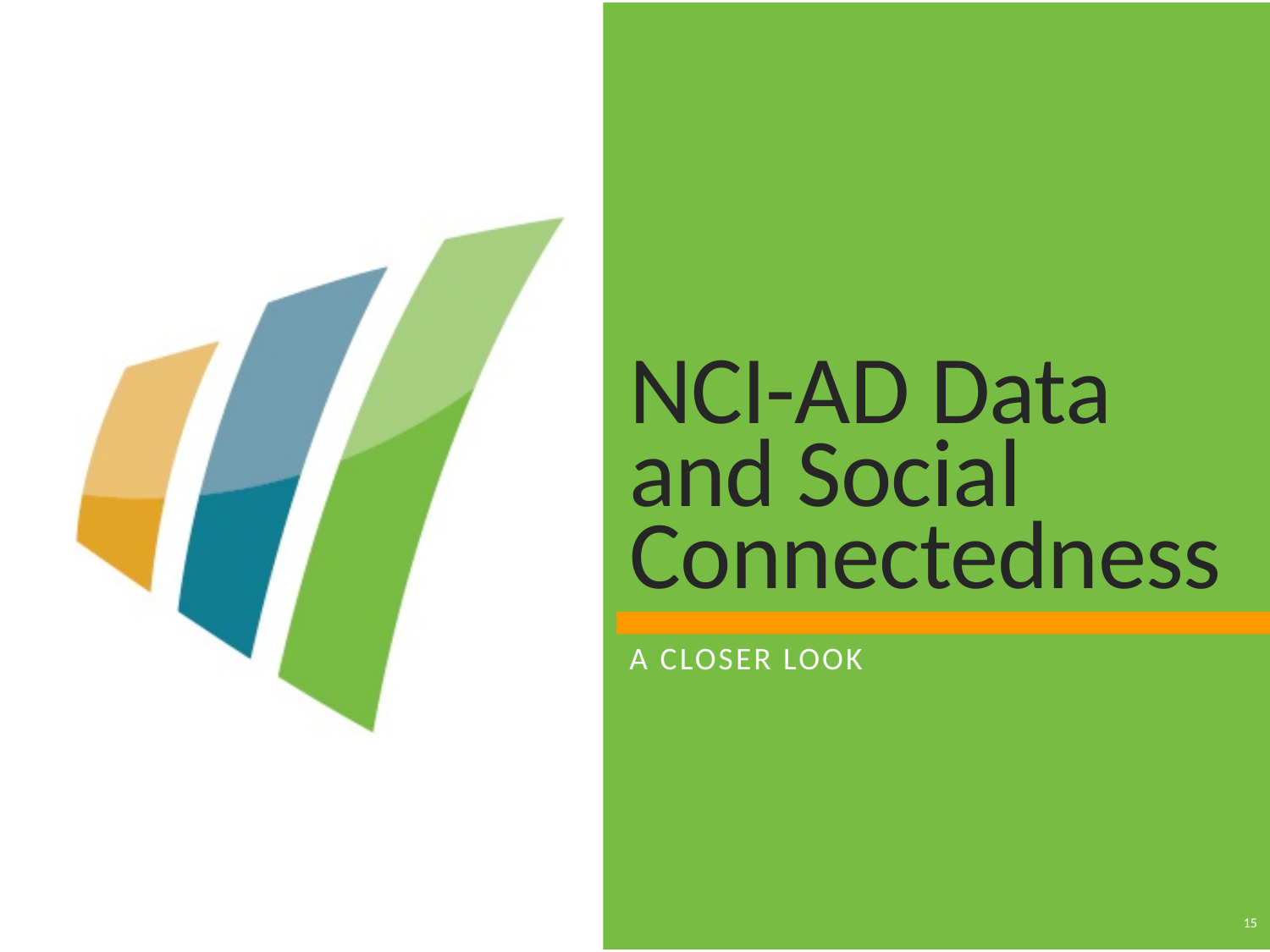

# NCI-AD Data and Social Connectedness
A closer look
National Core Indicators - Aging and Disabilities
15